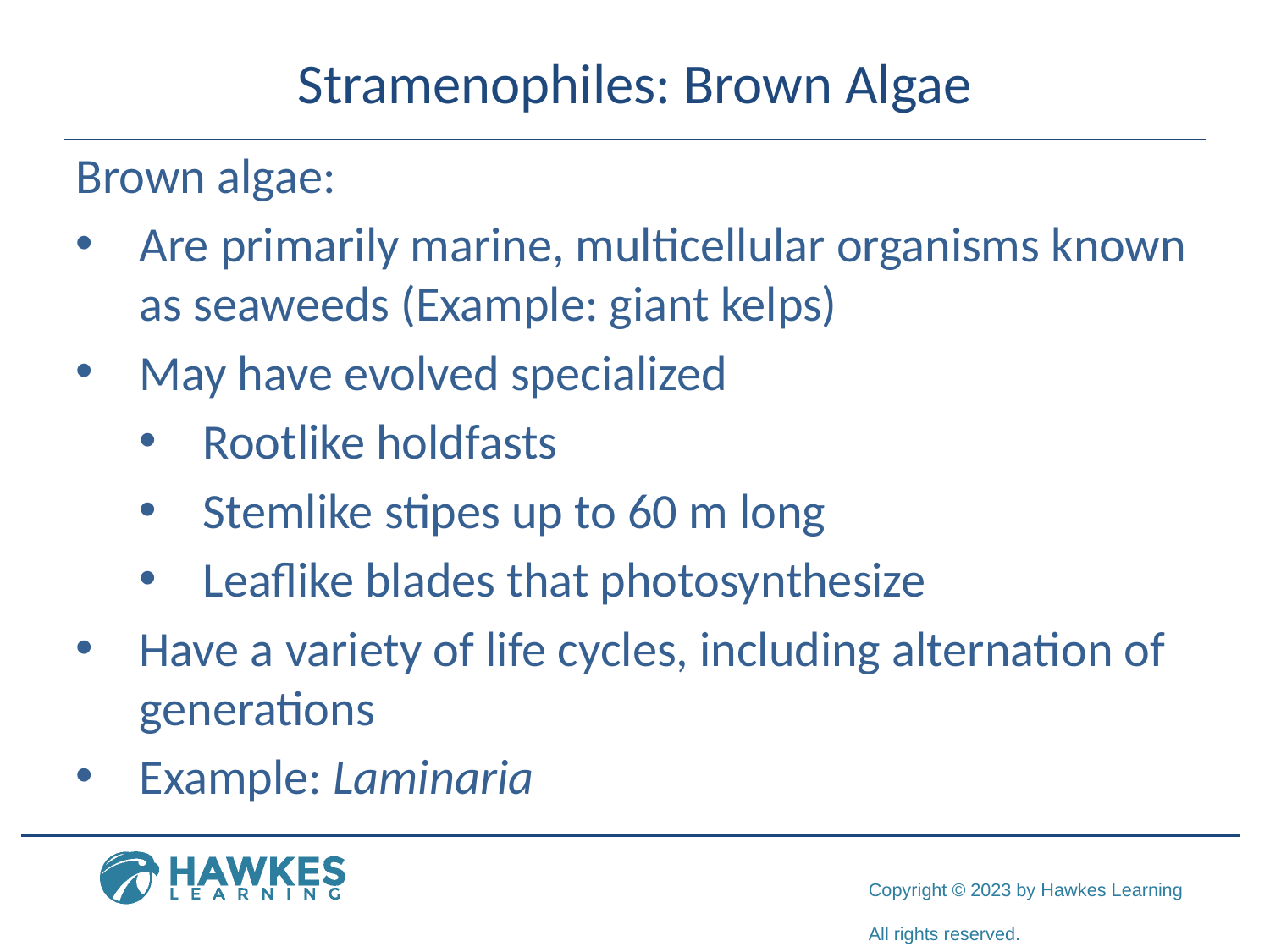

# Stramenophiles: Brown Algae
Brown algae:
Are primarily marine, multicellular organisms known as seaweeds (Example: giant kelps)
May have evolved specialized
Rootlike holdfasts
Stemlike stipes up to 60 m long
Leaflike blades that photosynthesize
Have a variety of life cycles, including alternation of generations
Example: Laminaria